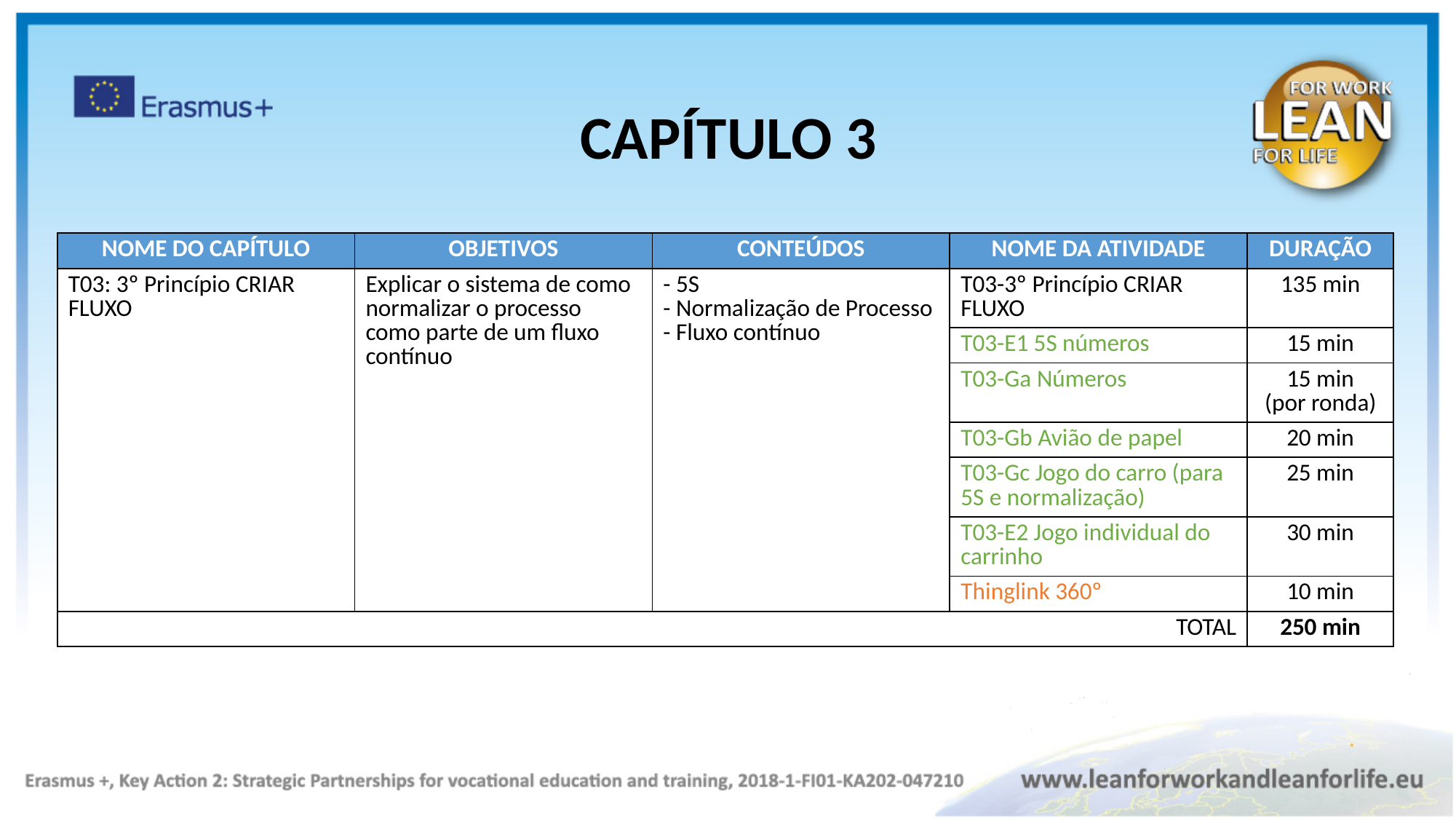

CAPÍTULO 3
| NOME DO CAPÍTULO | OBJETIVOS​ | CONTEÚDOS | NOME DA ATIVIDADE​ | DURAÇÃO |
| --- | --- | --- | --- | --- |
| T03: 3º Princípio CRIAR FLUXO | Explicar o sistema de como normalizar o processo como parte de um fluxo contínuo | ​- 5S - Normalização de Processo - Fluxo contínuo | T03-3º Princípio CRIAR FLUXO | 135 min |
|  |  |  | T03-E1 5S números | 15 min |
|  |  |  | T03-Ga Números | 15 min (por ronda) |
|  |  |  | T03-Gb Avião de papel | 20 min |
|  |  |  | T03-Gc Jogo do carro (para 5S e normalização) | 25 min |
|  |  |  | T03-E2 Jogo individual do carrinho | 30 min |
|  |  |  | Thinglink 360º | 10 min |
| TOTAL |  |  |  | 250 min |

Theory Black
Exercise Green
Video blue
Thinglink orange